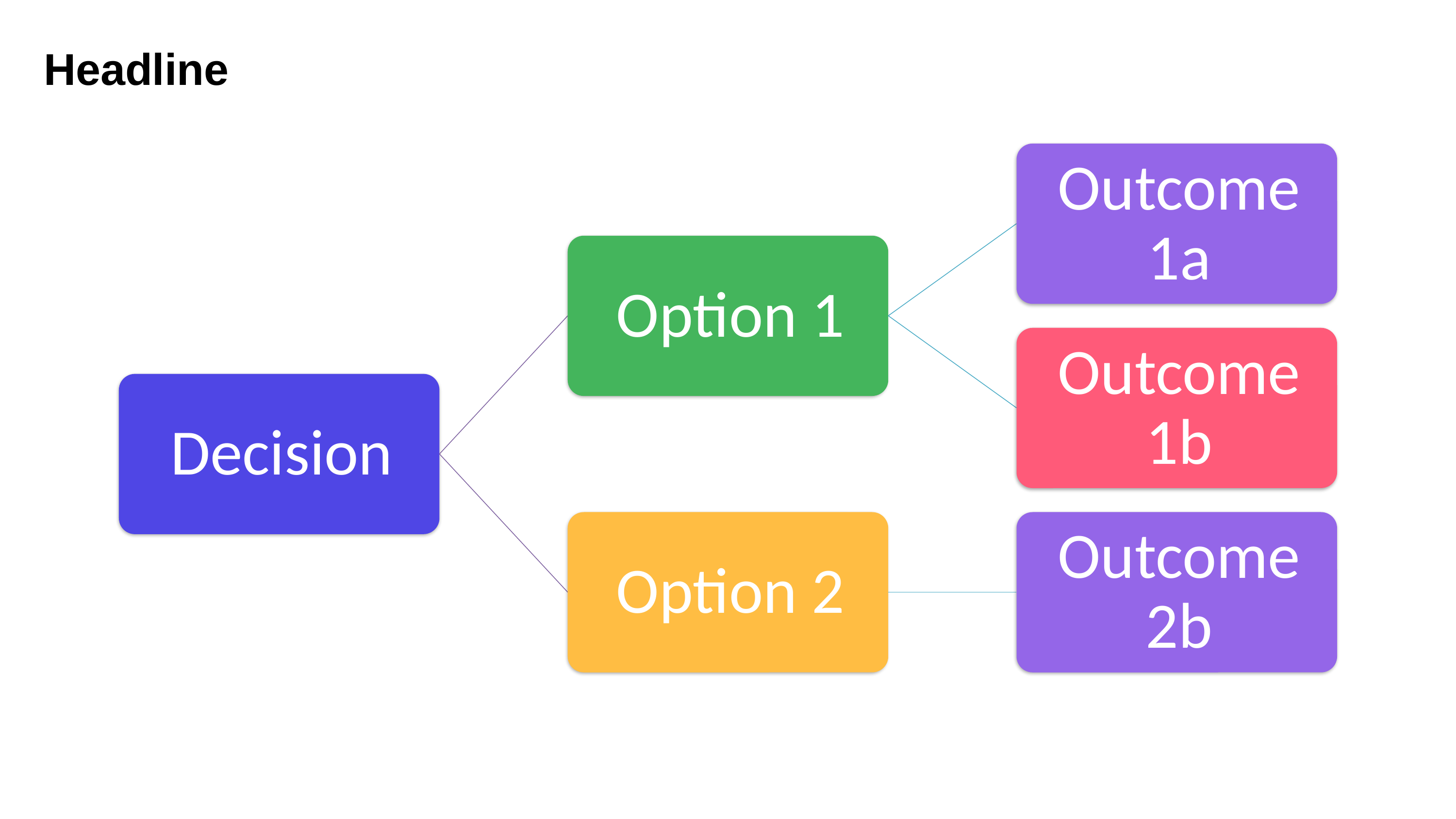

# Headline
Decision

Option 1

Outcome 1a

Outcome 1b

Option 2

Outcome 2b